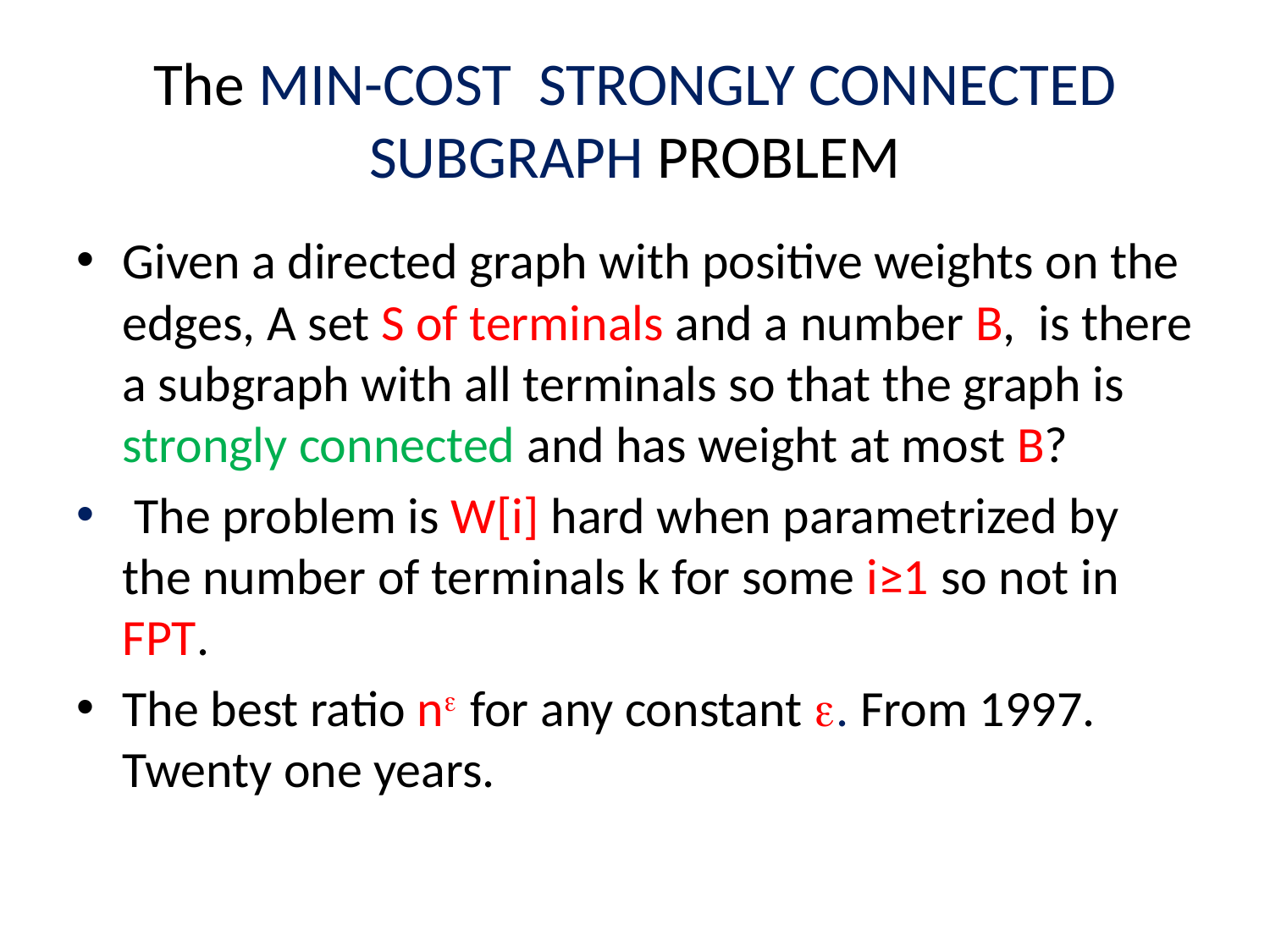

# The MIN-COST  STRONGLY CONNECTED SUBGRAPH PROBLEM
Given a directed graph with positive weights on the edges, A set S of terminals and a number B,  is there a subgraph with all terminals so that the graph is strongly connected and has weight at most B?
 The problem is W[i] hard when parametrized by the number of terminals k for some i≥1 so not in FPT.
The best ratio nε  for any constant ε. From 1997. Twenty one years.